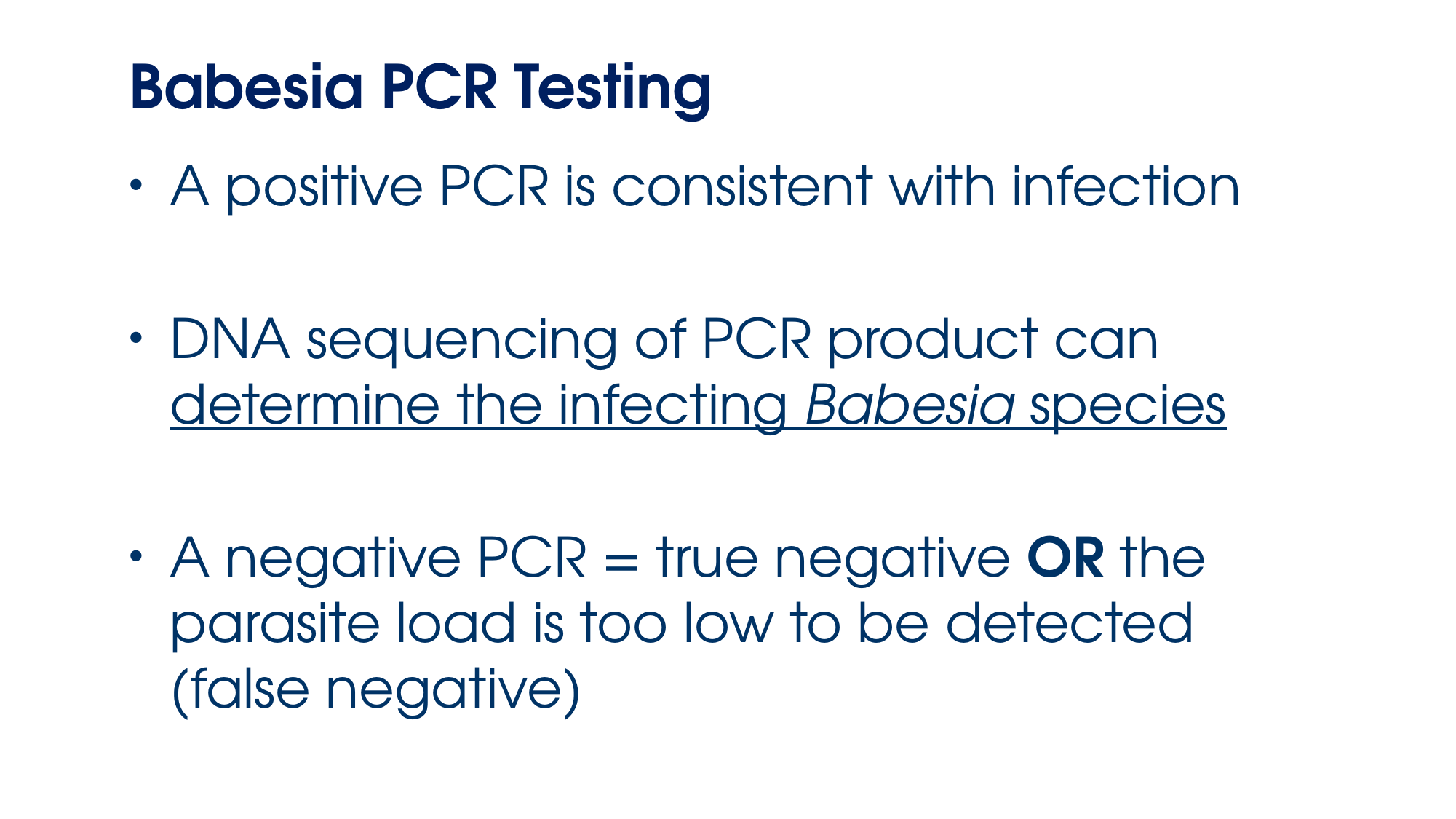

# Babesia PCR Testing
A positive PCR is consistent with infection

DNA sequencing of PCR product can determine the infecting Babesia species

A negative PCR = true negative OR the parasite load is too low to be detected (false negative)